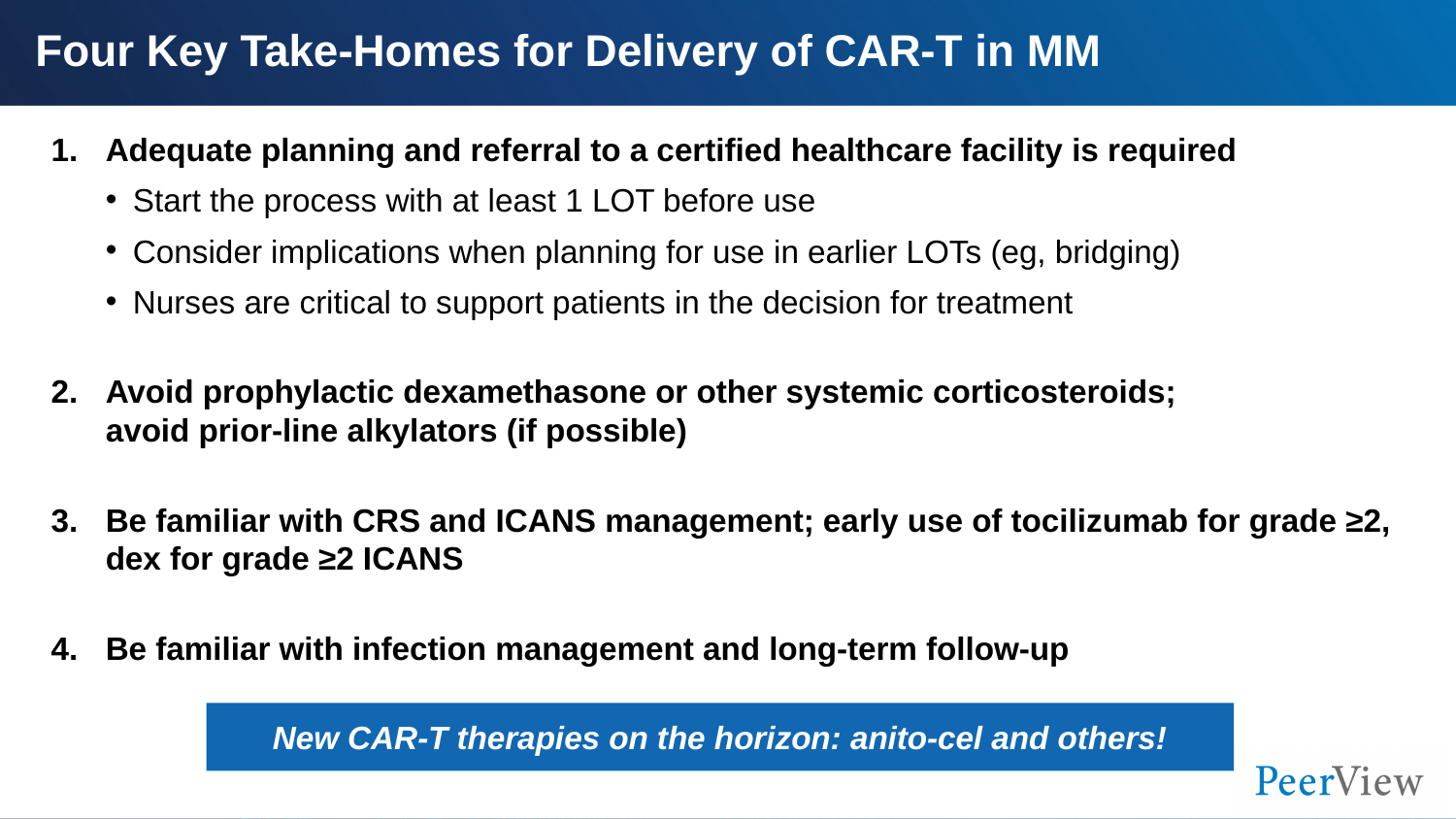

# Four Key Take-Homes for Delivery of CAR-T in MM
Adequate planning and referral to a certified healthcare facility is required
Start the process with at least 1 LOT before use
Consider implications when planning for use in earlier LOTs (eg, bridging)
Nurses are critical to support patients in the decision for treatment
Avoid prophylactic dexamethasone or other systemic corticosteroids;
avoid prior-line alkylators (if possible)
Be familiar with CRS and ICANS management; early use of tocilizumab for grade ≥2, dex for grade ≥2 ICANS
Be familiar with infection management and long-term follow-up
New CAR-T therapies on the horizon: anito-cel and others!